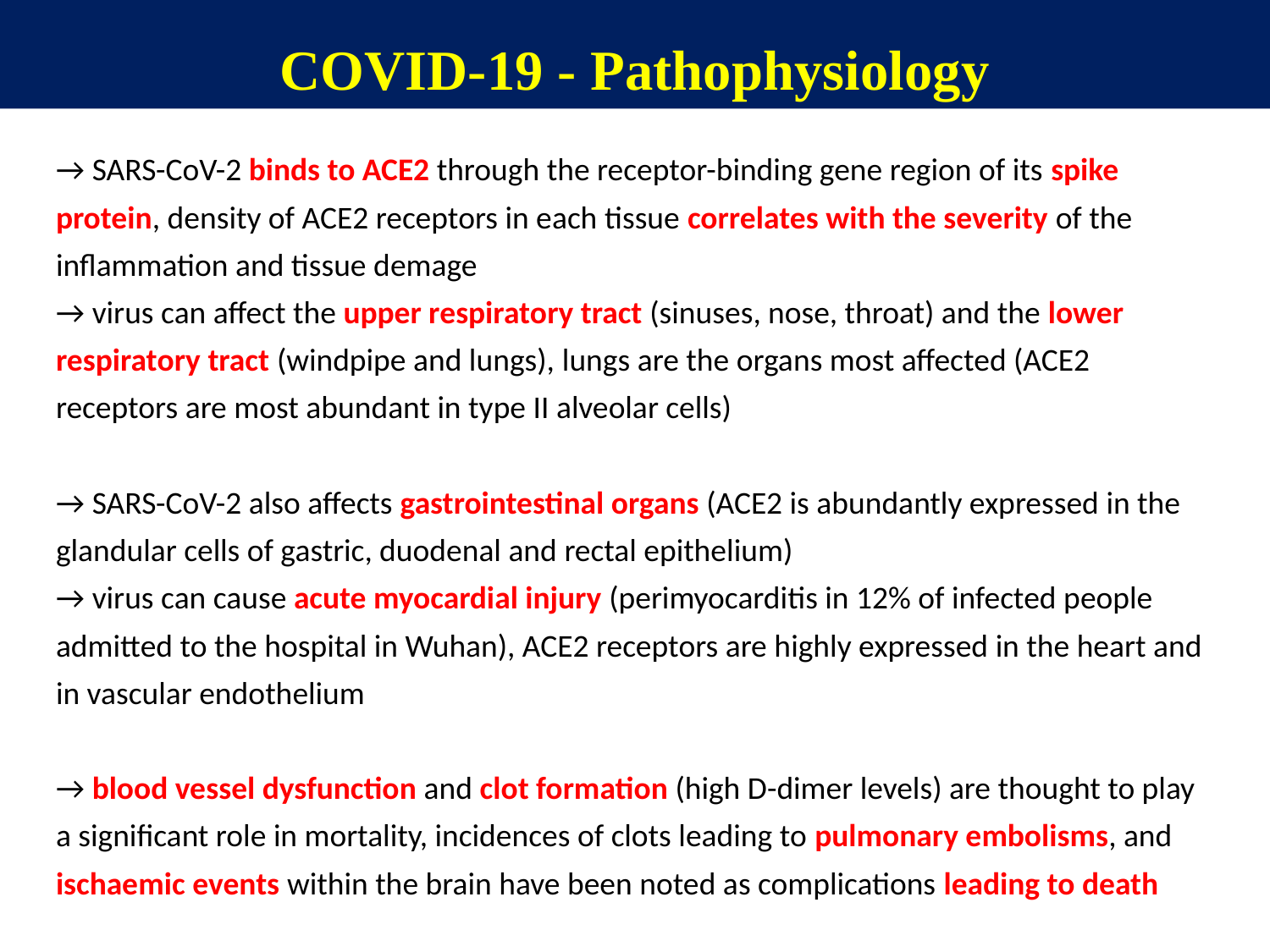

COVID-19 - Pathophysiology
→ SARS-CoV-2 binds to ACE2 through the receptor-binding gene region of its spike protein, density of ACE2 receptors in each tissue correlates with the severity of the inflammation and tissue demage
→ virus can affect the upper respiratory tract (sinuses, nose, throat) and the lower respiratory tract (windpipe and lungs), lungs are the organs most affected (ACE2 receptors are most abundant in type II alveolar cells)

→ SARS-CoV-2 also affects gastrointestinal organs (ACE2 is abundantly expressed in the glandular cells of gastric, duodenal and rectal epithelium)
→ virus can cause acute myocardial injury (perimyocarditis in 12% of infected people admitted to the hospital in Wuhan), ACE2 receptors are highly expressed in the heart and in vascular endothelium

→ blood vessel dysfunction and clot formation (high D-dimer levels) are thought to play a significant role in mortality, incidences of clots leading to pulmonary embolisms, and ischaemic events within the brain have been noted as complications leading to death